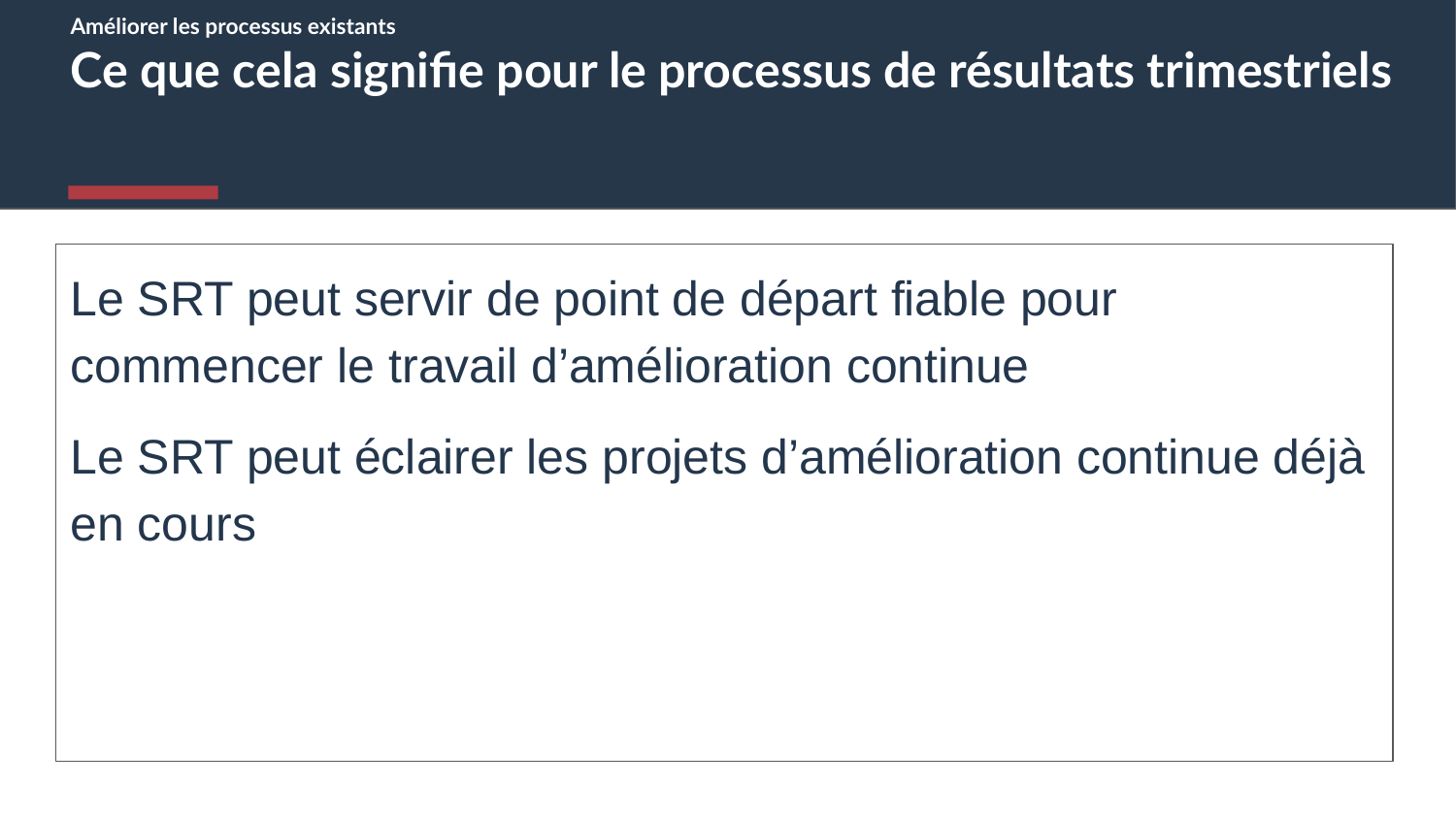

# Améliorer les processus existants
Ce que cela signifie pour le processus de résultats trimestriels

Le SRT peut servir de point de départ fiable pour commencer le travail d’amélioration continue
Le SRT peut éclairer les projets d’amélioration continue déjà en cours